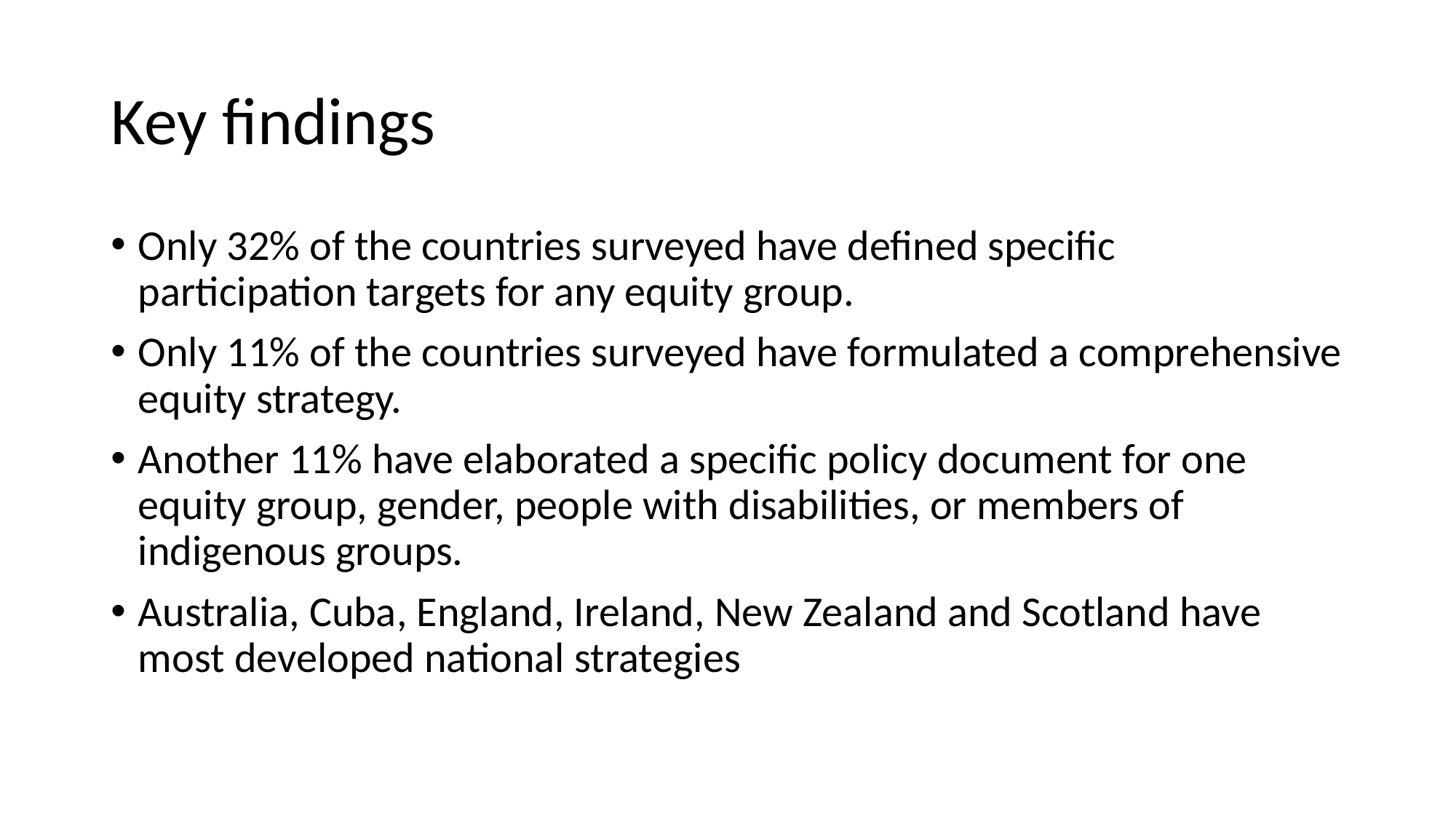

# Key findings
Only 32% of the countries surveyed have defined specific participation targets for any equity group.
Only 11% of the countries surveyed have formulated a comprehensive equity strategy.
Another 11% have elaborated a specific policy document for one equity group, gender, people with disabilities, or members of indigenous groups.
Australia, Cuba, England, Ireland, New Zealand and Scotland have most developed national strategies